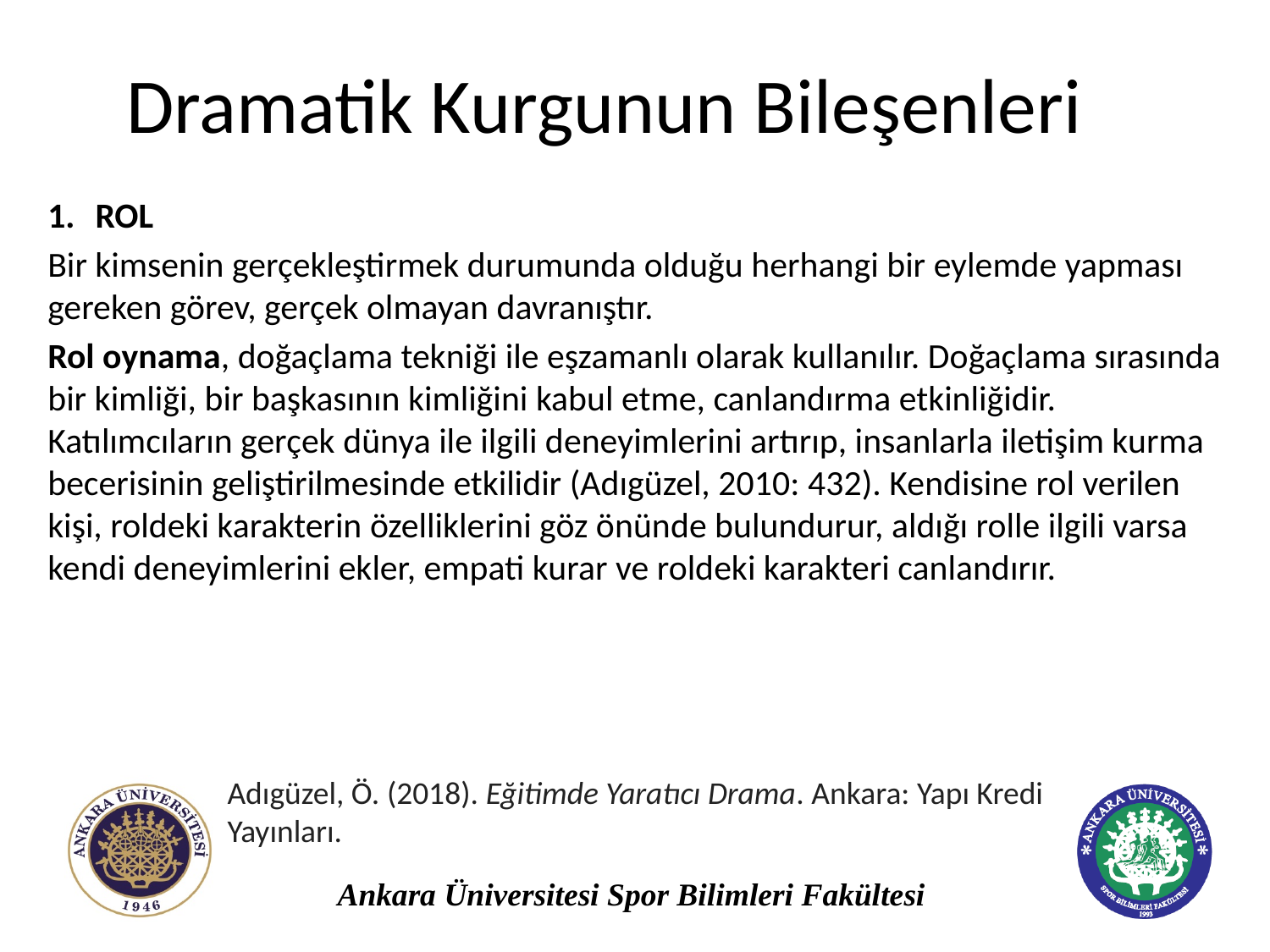

# Dramatik Kurgunun Bileşenleri
ROL
Bir kimsenin gerçekleştirmek durumunda olduğu herhangi bir eylemde yapması gereken görev, gerçek olmayan davranıştır.
Rol oynama, doğaçlama tekniği ile eşzamanlı olarak kullanılır. Doğaçlama sırasında bir kimliği, bir başkasının kimliğini kabul etme, canlandırma etkinliğidir. Katılımcıların gerçek dünya ile ilgili deneyimlerini artırıp, insanlarla iletişim kurma becerisinin geliştirilmesinde etkilidir (Adıgüzel, 2010: 432). Kendisine rol verilen kişi, roldeki karakterin özelliklerini göz önünde bulundurur, aldığı rolle ilgili varsa kendi deneyimlerini ekler, empati kurar ve roldeki karakteri canlandırır.

Adıgüzel, Ö. (2018). Eğitimde Yaratıcı Drama. Ankara: Yapı Kredi Yayınları.